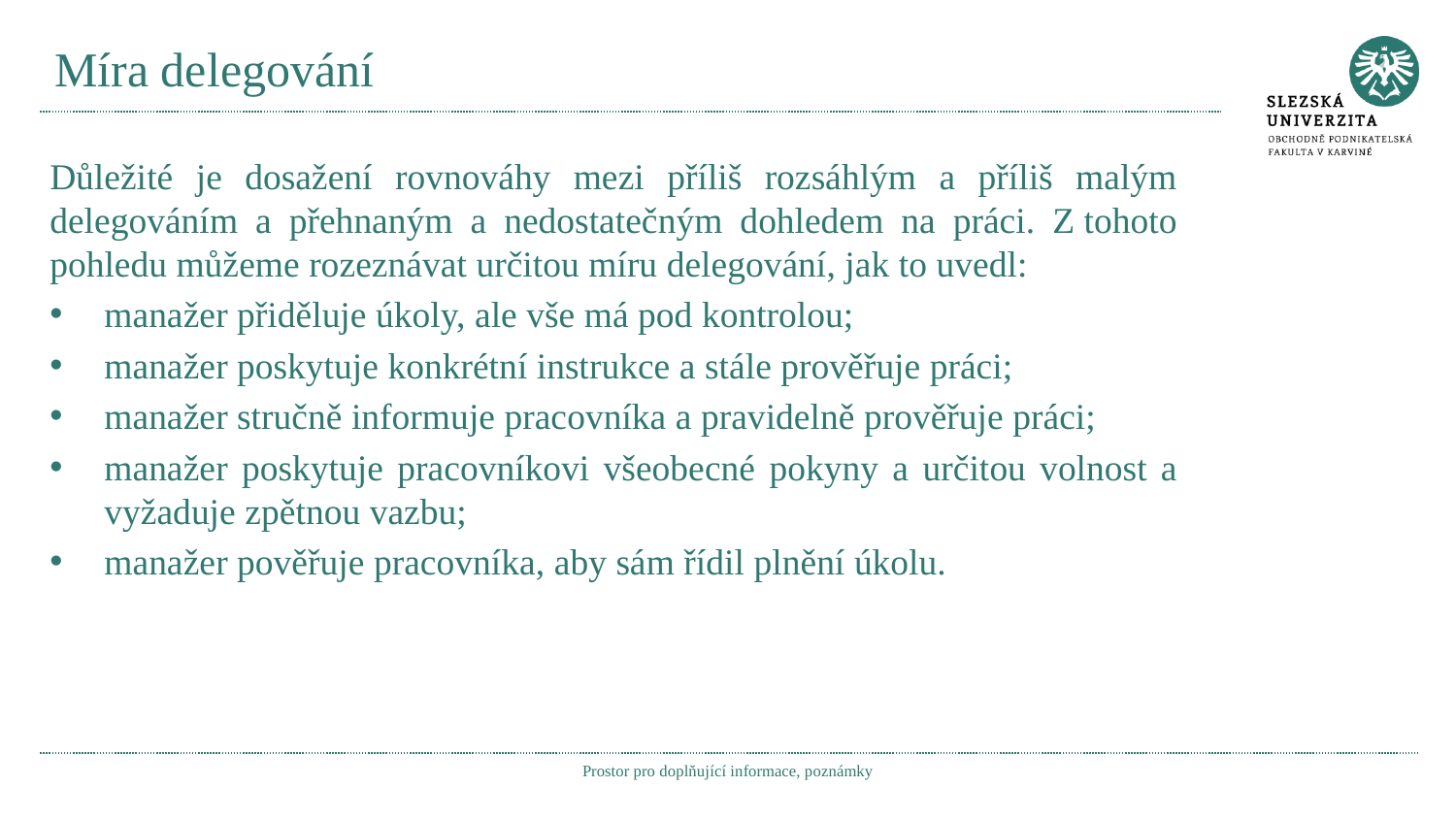

# Míra delegování
Důležité je dosažení rovnováhy mezi příliš rozsáhlým a příliš malým delegováním a přehnaným a nedostatečným dohledem na práci. Z tohoto pohledu můžeme rozeznávat určitou míru delegování, jak to uvedl:
manažer přiděluje úkoly, ale vše má pod kontrolou;
manažer poskytuje konkrétní instrukce a stále prověřuje práci;
manažer stručně informuje pracovníka a pravidelně prověřuje práci;
manažer poskytuje pracovníkovi všeobecné pokyny a určitou volnost a vyžaduje zpětnou vazbu;
manažer pověřuje pracovníka, aby sám řídil plnění úkolu.

Prostor pro doplňující informace, poznámky